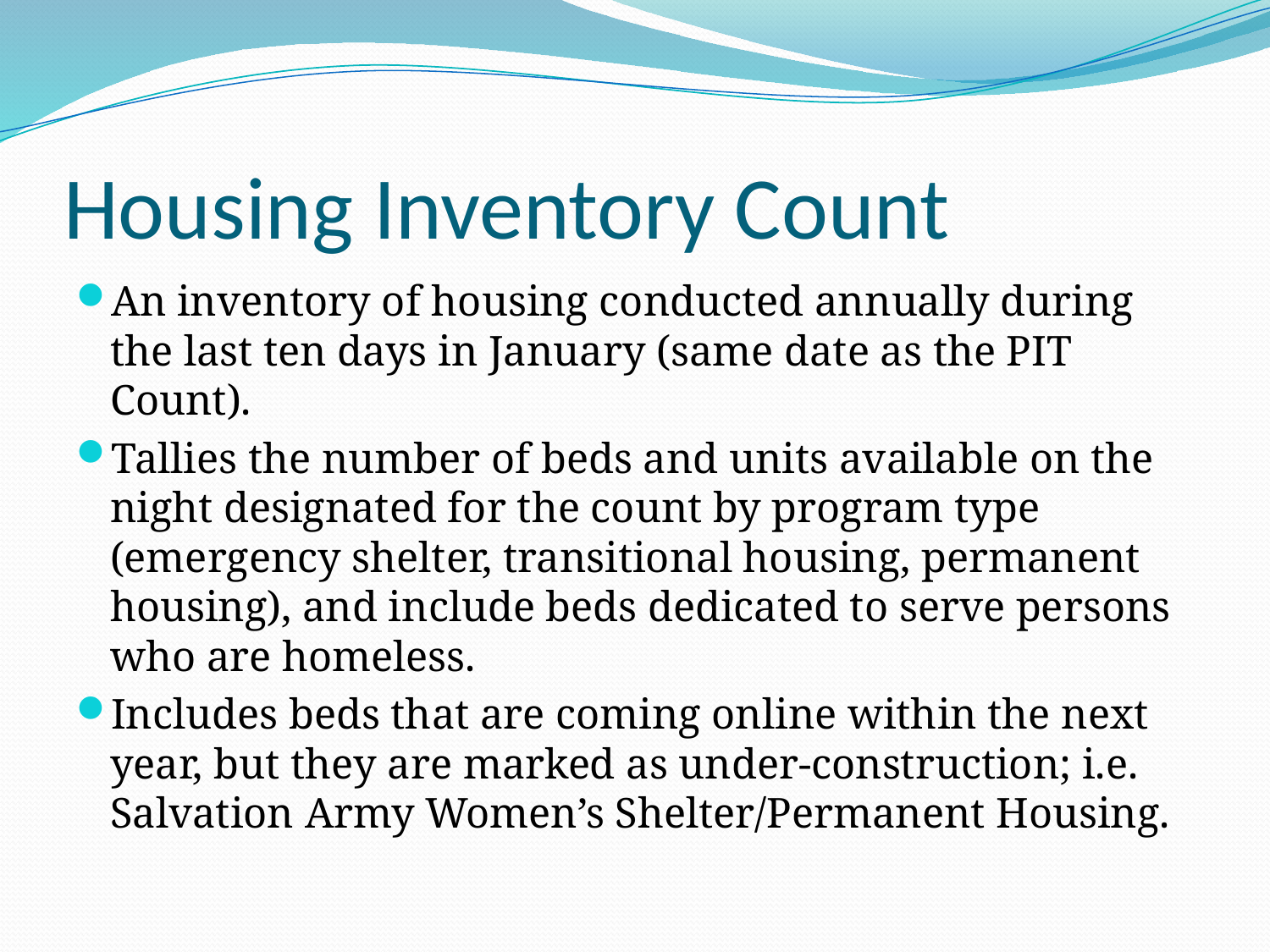

# Housing Inventory Count
An inventory of housing conducted annually during the last ten days in January (same date as the PIT Count).
Tallies the number of beds and units available on the night designated for the count by program type (emergency shelter, transitional housing, permanent housing), and include beds dedicated to serve persons who are homeless.
Includes beds that are coming online within the next year, but they are marked as under-construction; i.e. Salvation Army Women’s Shelter/Permanent Housing.